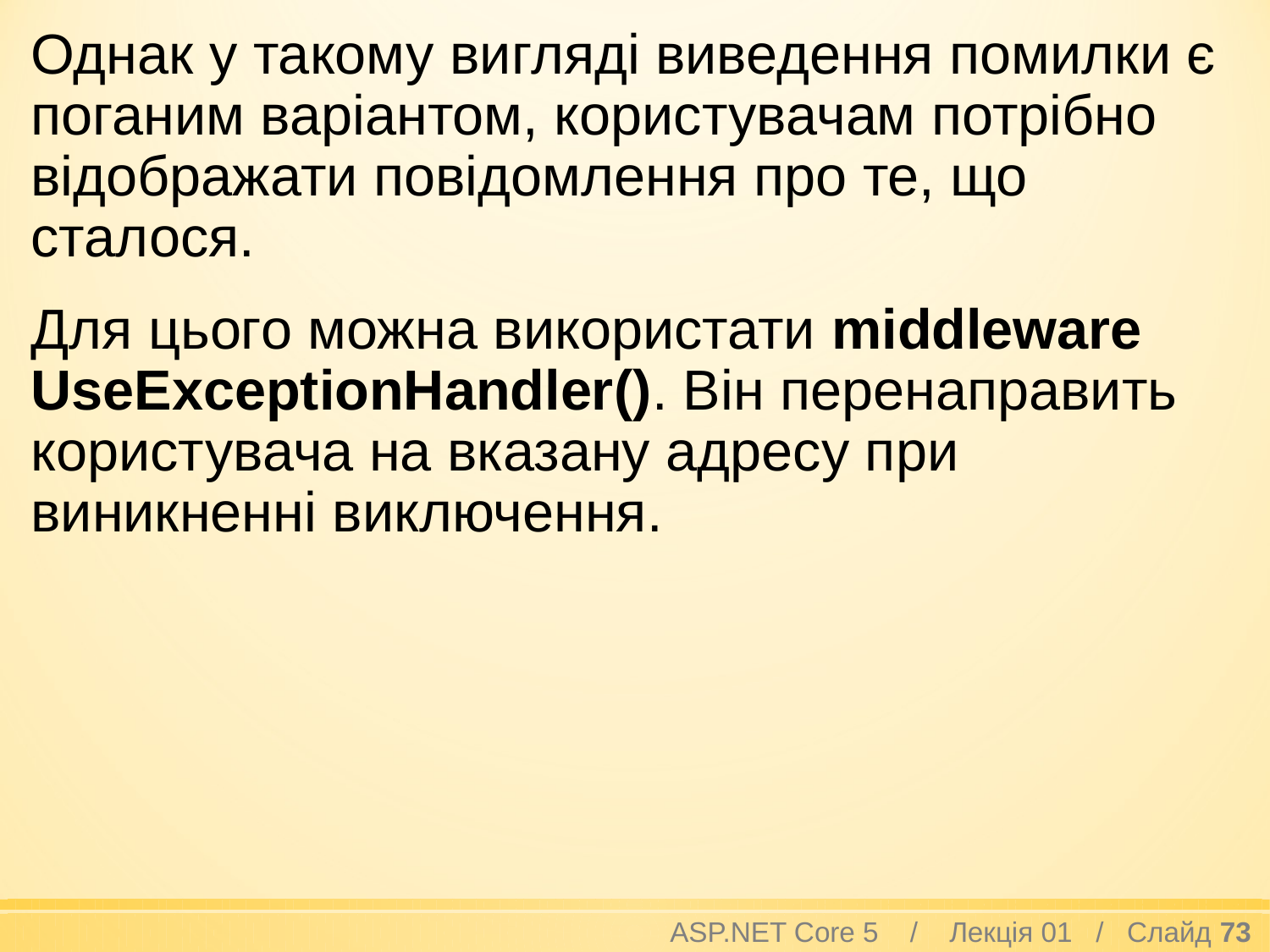

Однак у такому вигляді виведення помилки є поганим варіантом, користувачам потрібно відображати повідомлення про те, що сталося.
Для цього можна використати middleware UseExceptionHandler(). Він перенаправить користувача на вказану адресу при виникненні виключення.
ASP.NET Core 5    /    Лекція 01   /   Слайд 73